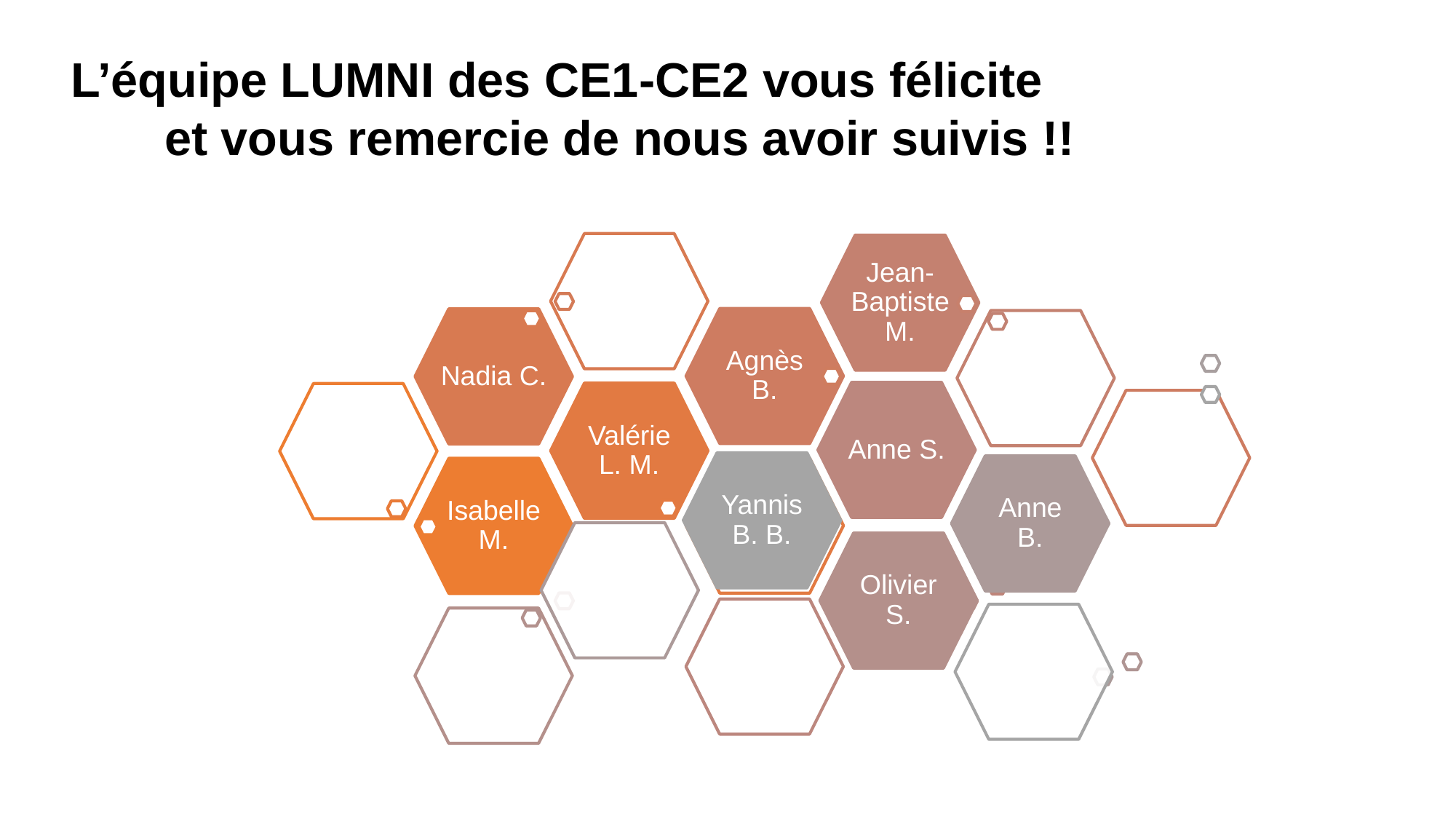

L’équipe LUMNI des CE1-CE2 vous félicite
       et vous remercie de nous avoir suivis !!
Isabelle M.
Valérie
L. M.
Nadia C.
Agnès
B.
Jean-Baptiste
M.
Anne S.
Olivier S.
Anne
B.
Yannis
B. B.